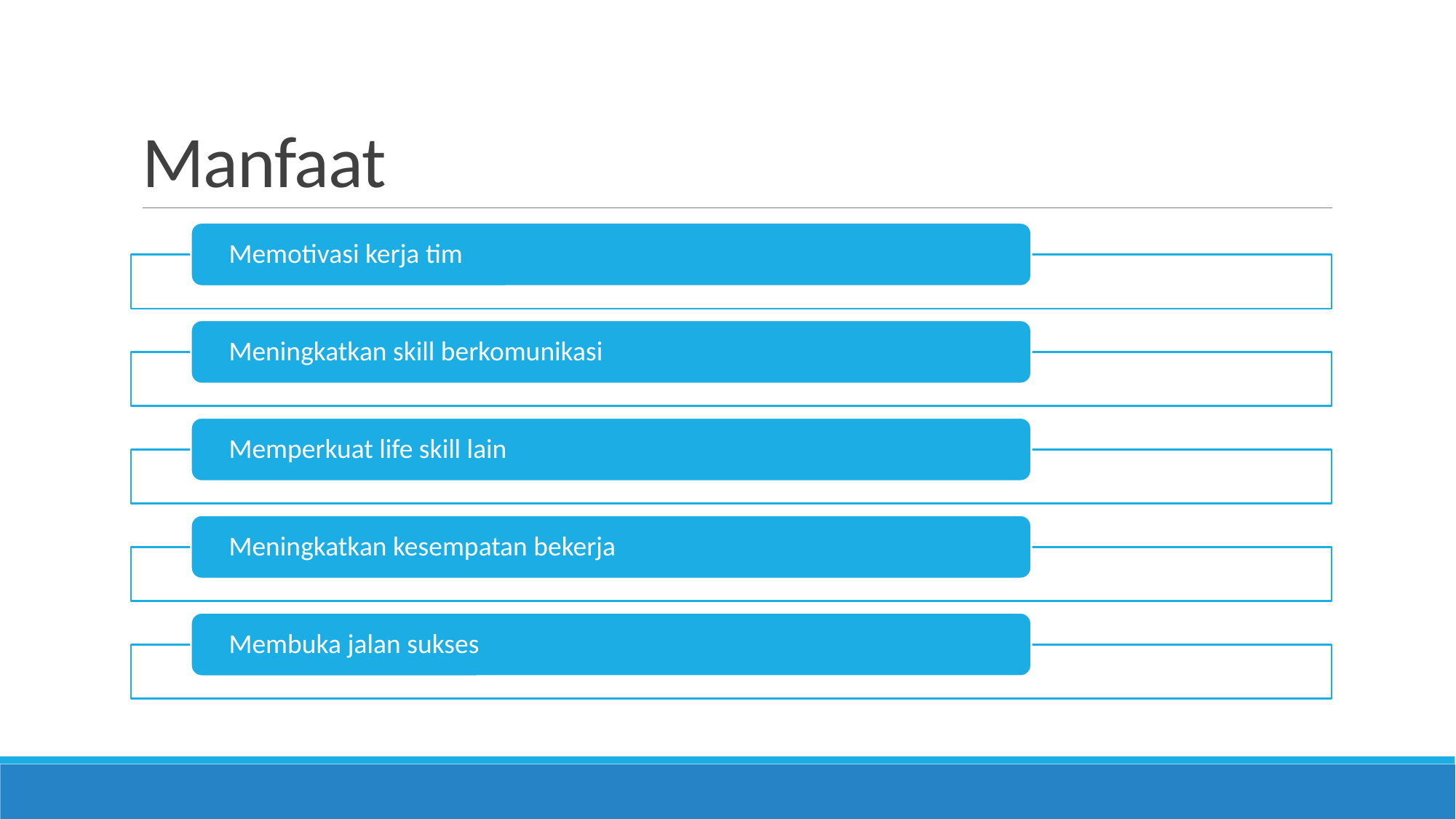

# Manfaat
Memotivasi kerja tim
Meningkatkan skill berkomunikasi
Memperkuat life skill lain
Meningkatkan kesempatan bekerja
Membuka jalan sukses